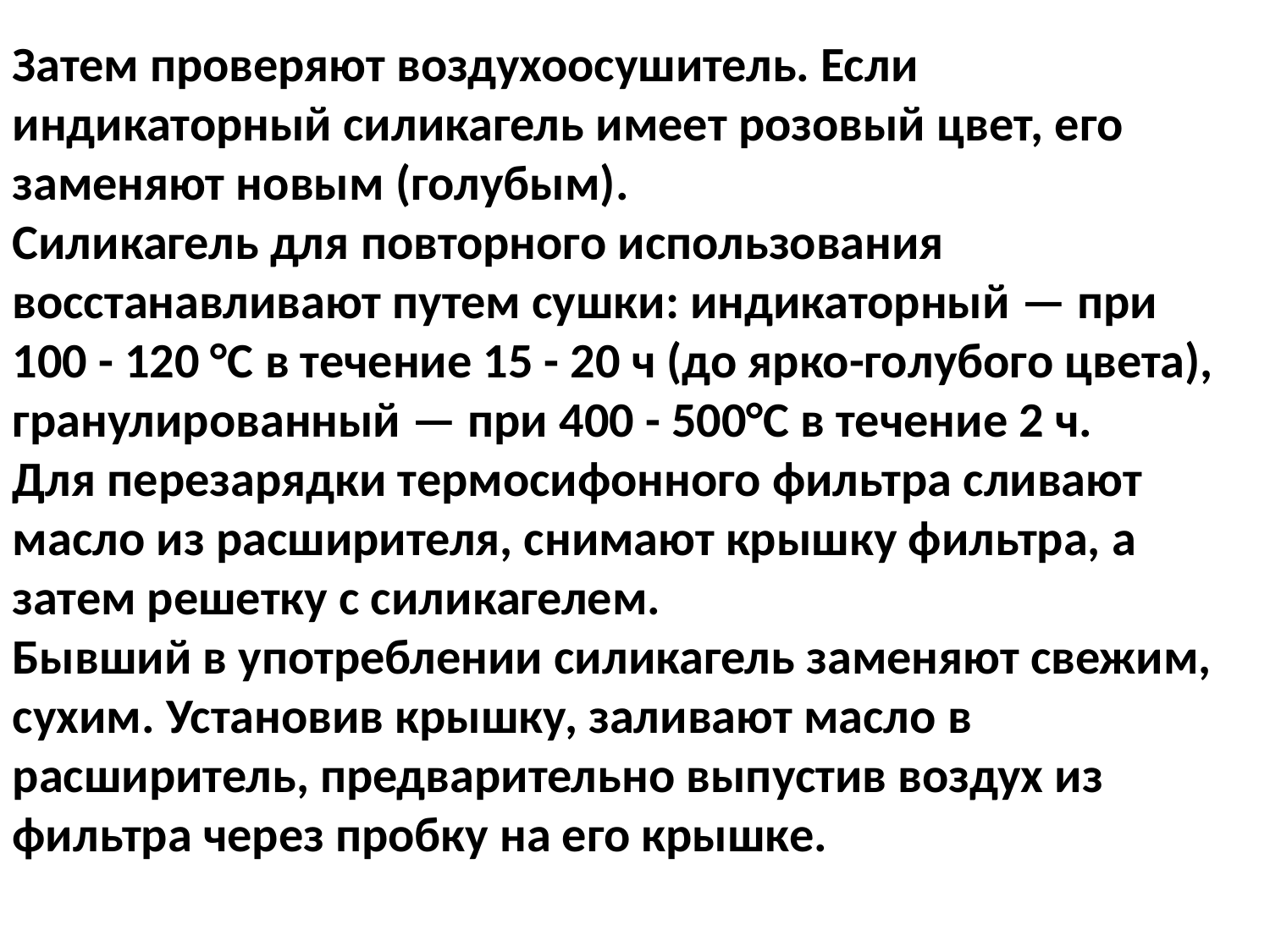

Затем проверяют воздухоосушитель. Если индикаторный силикагель имеет розовый цвет, его заменяют новым (голубым).
Силикагель для повторного использования восстанавливают путем сушки: индикаторный — при 100 - 120 °С в течение 15 - 20 ч (до ярко-голубого цвета), гранулированный — при 400 - 500°С в течение 2 ч.
Для перезарядки термосифонного фильтра сливают масло из расширителя, снимают крышку фильтра, а затем решетку с силикагелем.
Бывший в употреблении силикагель заменяют свежим, сухим. Установив крышку, заливают масло в расширитель, предварительно выпустив воздух из фильтра через пробку на его крышке.